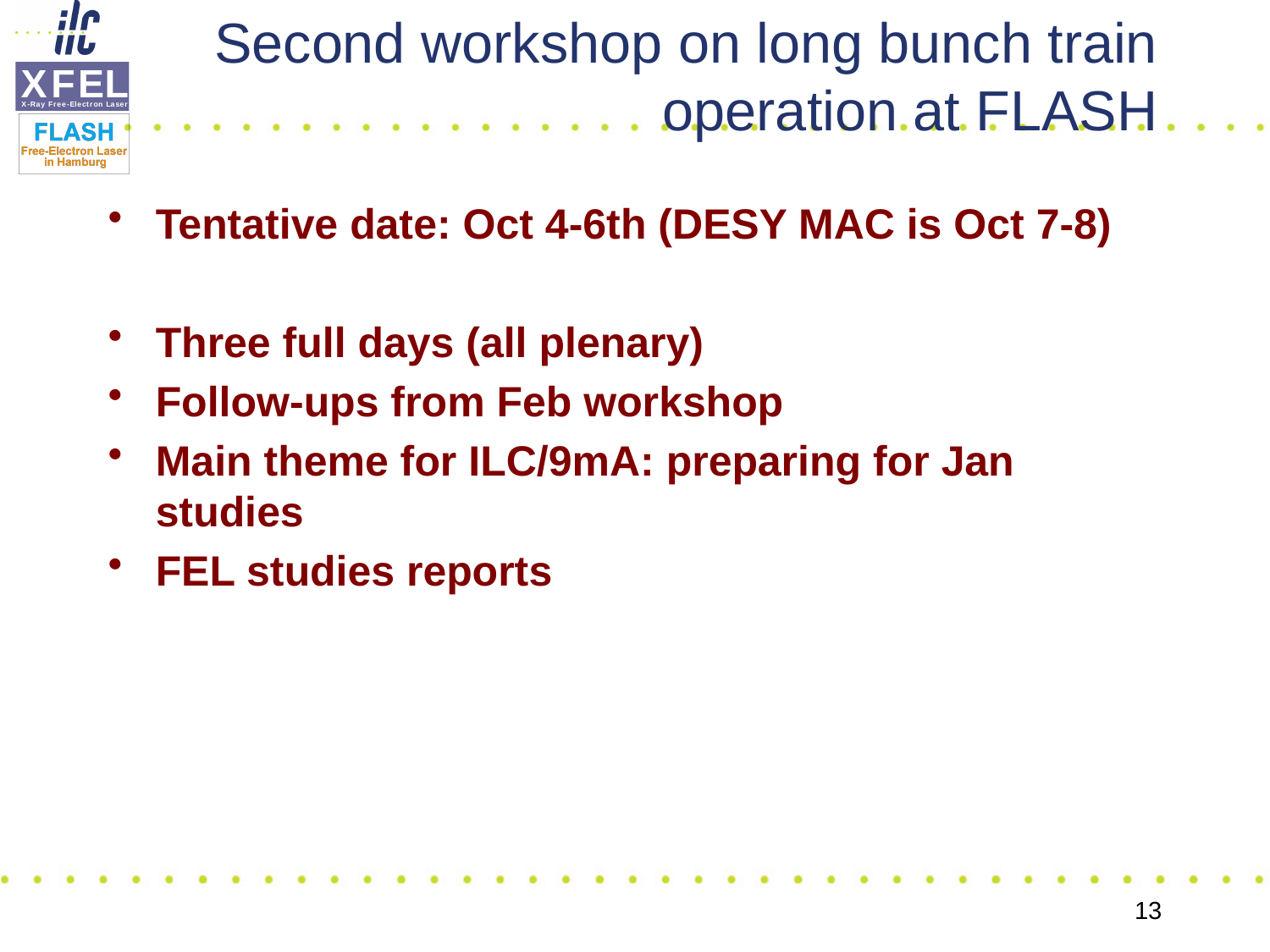

# Second workshop on long bunch train operation at FLASH
Tentative date: Oct 4-6th (DESY MAC is Oct 7-8)

Three full days (all plenary)
Follow-ups from Feb workshop
Main theme for ILC/9mA: preparing for Jan studies
FEL studies reports
13